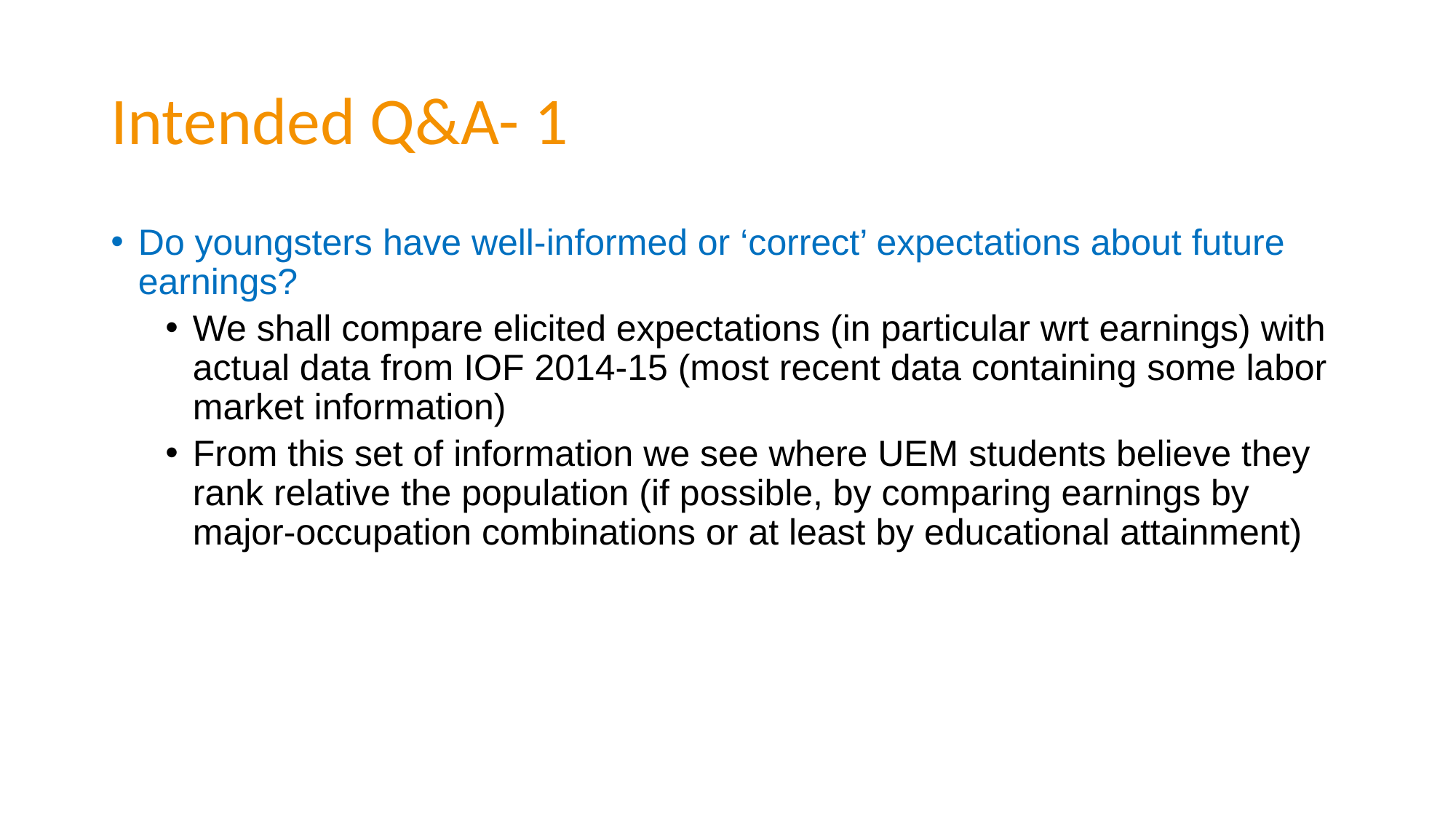

# Intended Q&A- 1
Do youngsters have well-informed or ‘correct’ expectations about future earnings?
We shall compare elicited expectations (in particular wrt earnings) with actual data from IOF 2014-15 (most recent data containing some labor market information)
From this set of information we see where UEM students believe they rank relative the population (if possible, by comparing earnings by major-occupation combinations or at least by educational attainment)